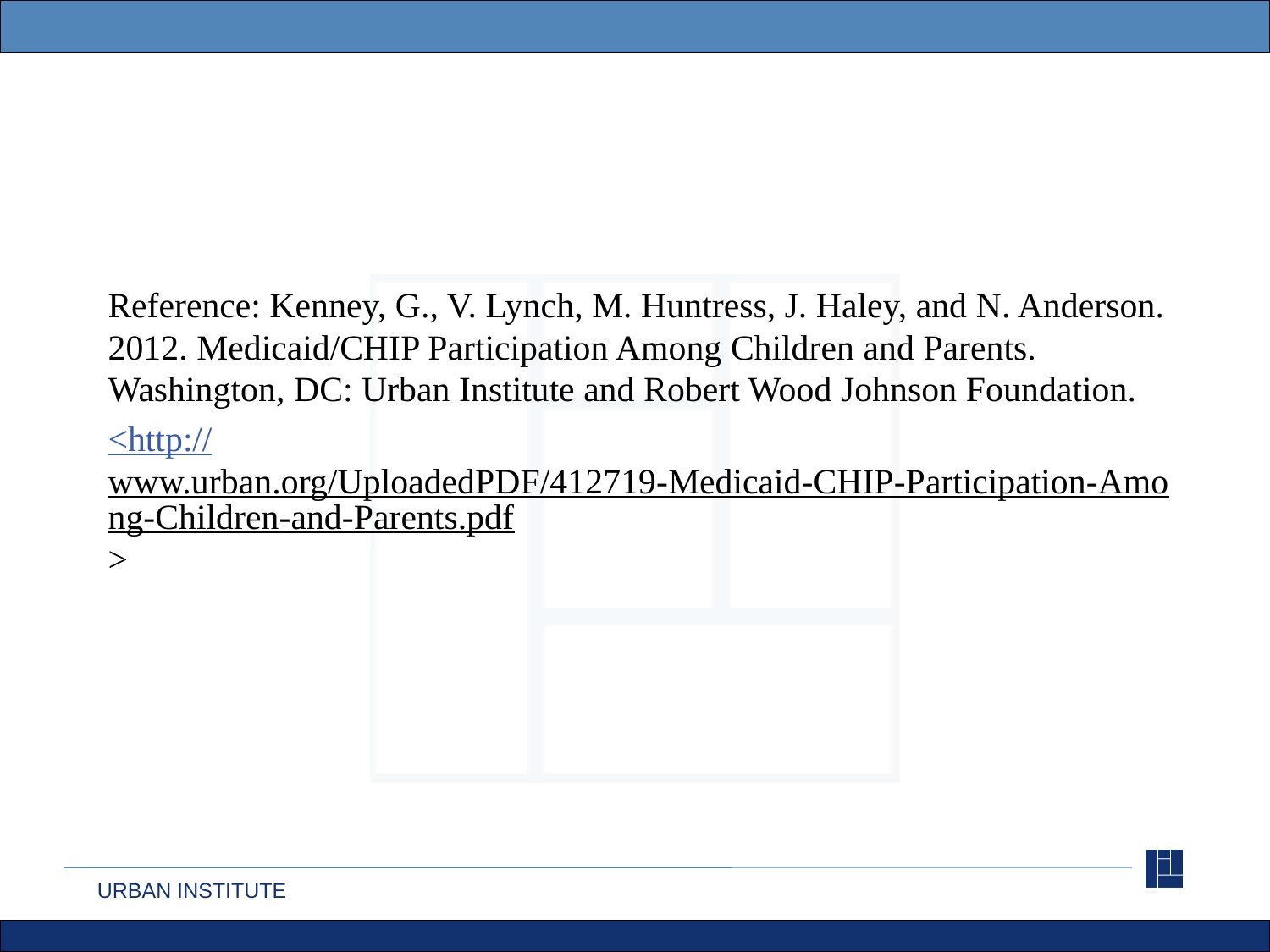

Reference: Kenney, G., V. Lynch, M. Huntress, J. Haley, and N. Anderson. 2012. Medicaid/CHIP Participation Among Children and Parents. Washington, DC: Urban Institute and Robert Wood Johnson Foundation.
<http://www.urban.org/UploadedPDF/412719-Medicaid-CHIP-Participation-Among-Children-and-Parents.pdf>